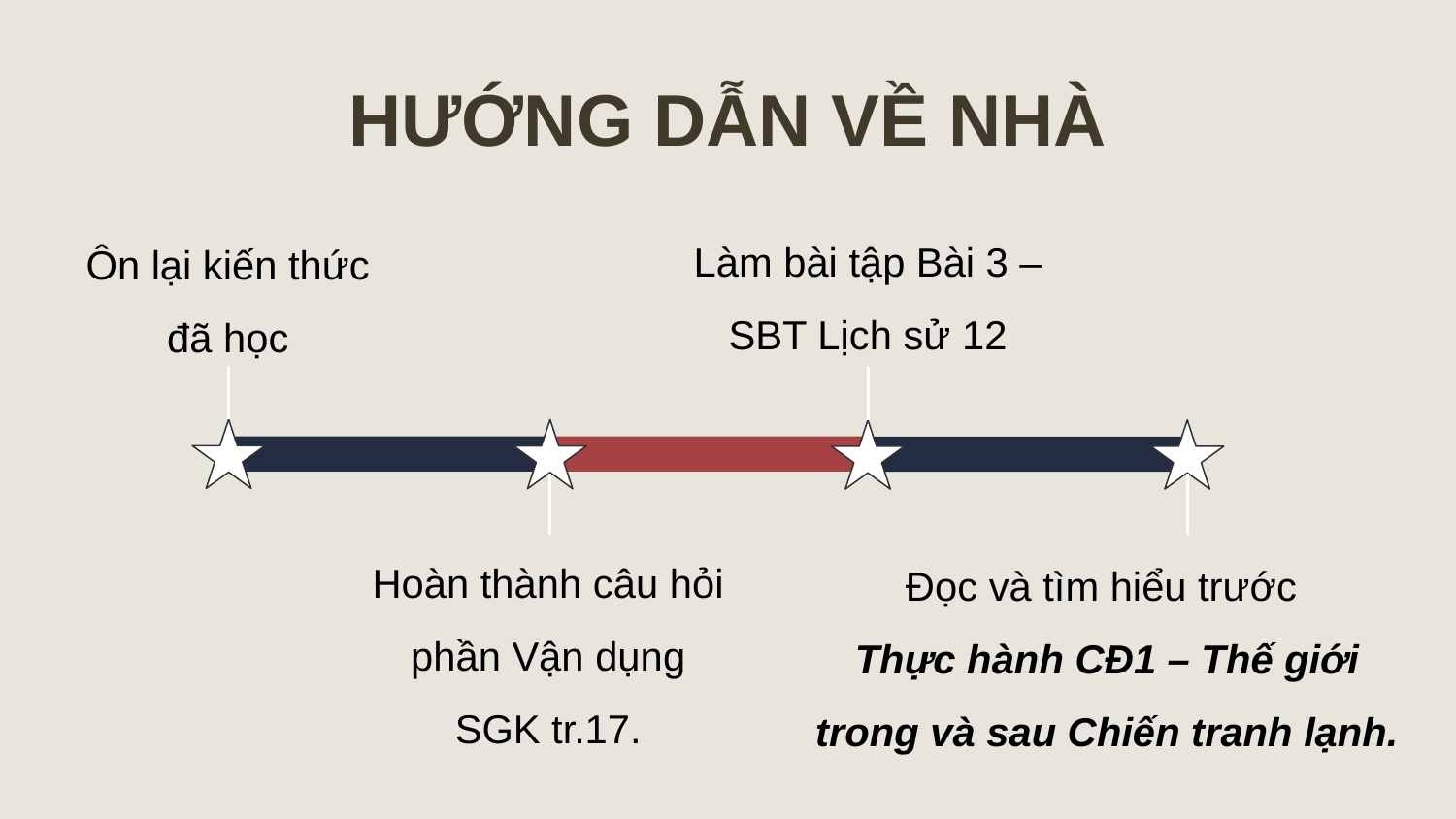

HƯỚNG DẪN VỀ NHÀ
Làm bài tập Bài 3 – SBT Lịch sử 12

Ôn lại kiến thức đã học

Hoàn thành câu hỏi phần Vận dụng SGK tr.17.

Đọc và tìm hiểu trước
Thực hành CĐ1 – Thế giới trong và sau Chiến tranh lạnh.